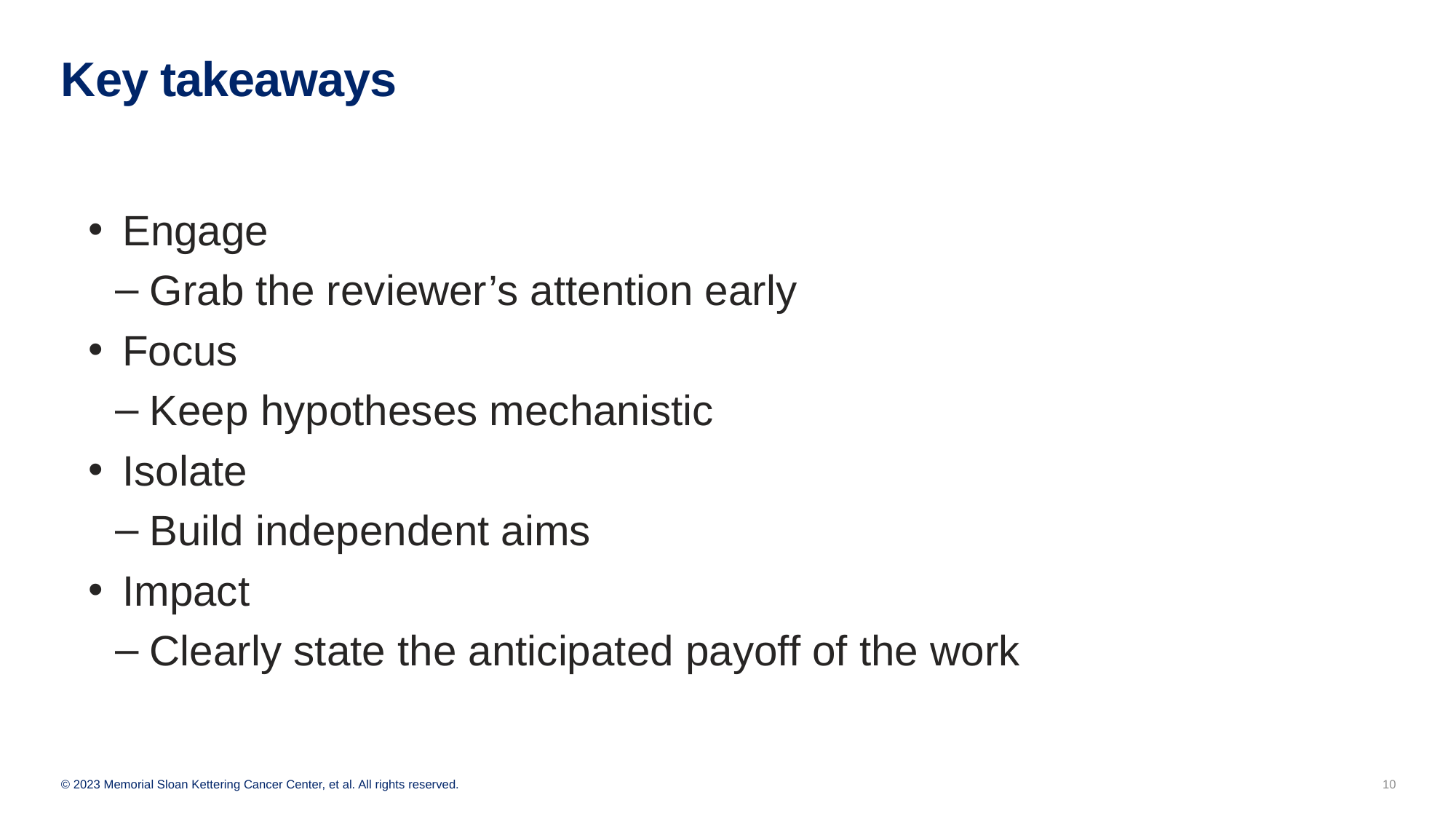

# Key takeaways
Engage
Grab the reviewer’s attention early
Focus
Keep hypotheses mechanistic
Isolate
Build independent aims
Impact
Clearly state the anticipated payoff of the work
10